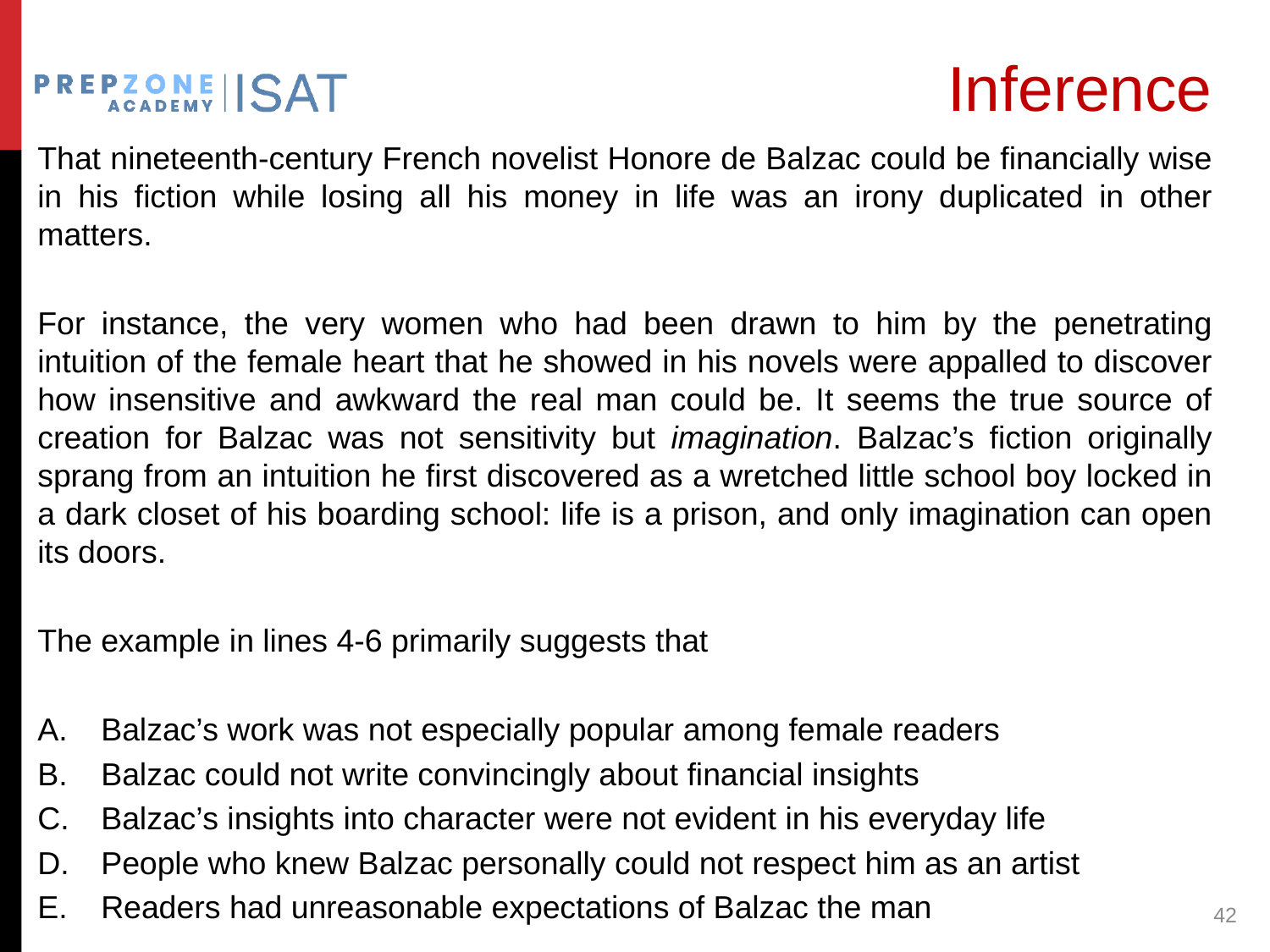

# Inference
That nineteenth-century French novelist Honore de Balzac could be financially wise in his fiction while losing all his money in life was an irony duplicated in other matters.

For instance, the very women who had been drawn to him by the penetrating intuition of the female heart that he showed in his novels were appalled to discover how insensitive and awkward the real man could be. It seems the true source of creation for Balzac was not sensitivity but imagination. Balzac’s fiction originally sprang from an intuition he first discovered as a wretched little school boy locked in a dark closet of his boarding school: life is a prison, and only imagination can open its doors.

The example in lines 4-6 primarily suggests that

Balzac’s work was not especially popular among female readers
Balzac could not write convincingly about financial insights
Balzac’s insights into character were not evident in his everyday life
People who knew Balzac personally could not respect him as an artist
Readers had unreasonable expectations of Balzac the man
42